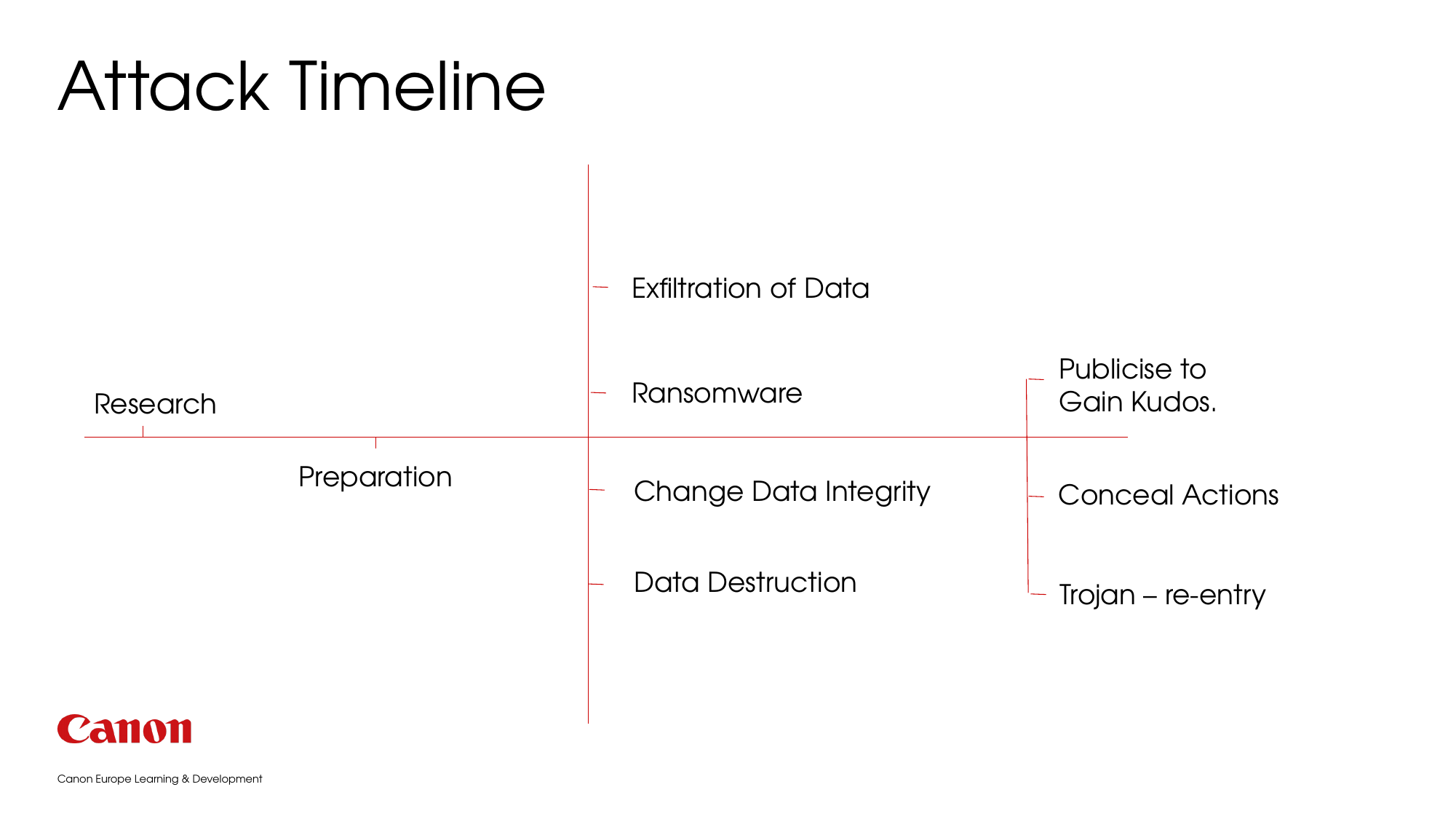

Attack Timeline
Exfiltration of Data
Publicise to
Gain Kudos.
Ransomware
Research
Preparation
Change Data Integrity
Conceal Actions
Data Destruction
Trojan – re-entry
Canon Europe Learning & Development